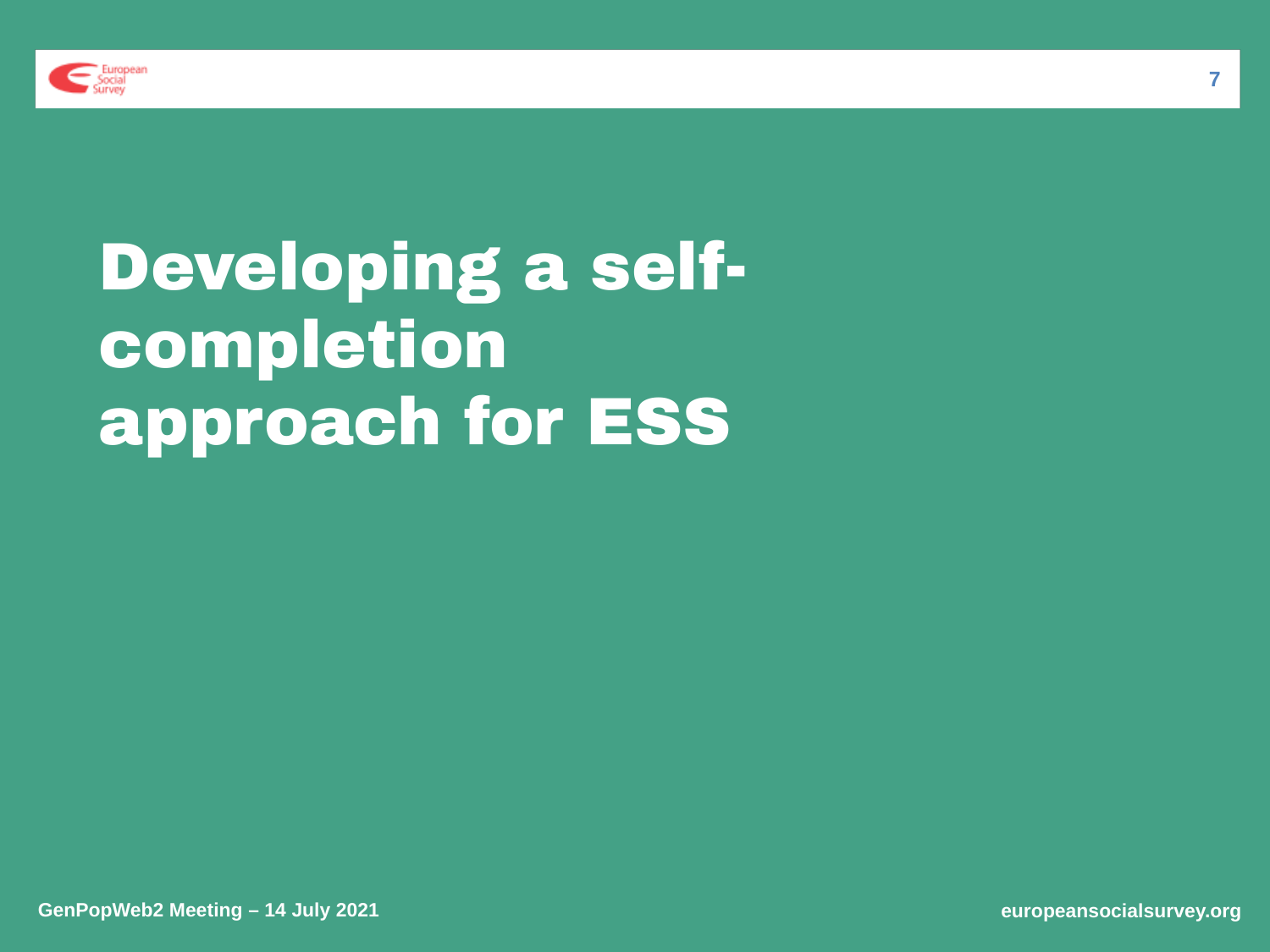

7
Developing a self-completion approach for ESS
GenPopWeb2 Meeting – 14 July 2021